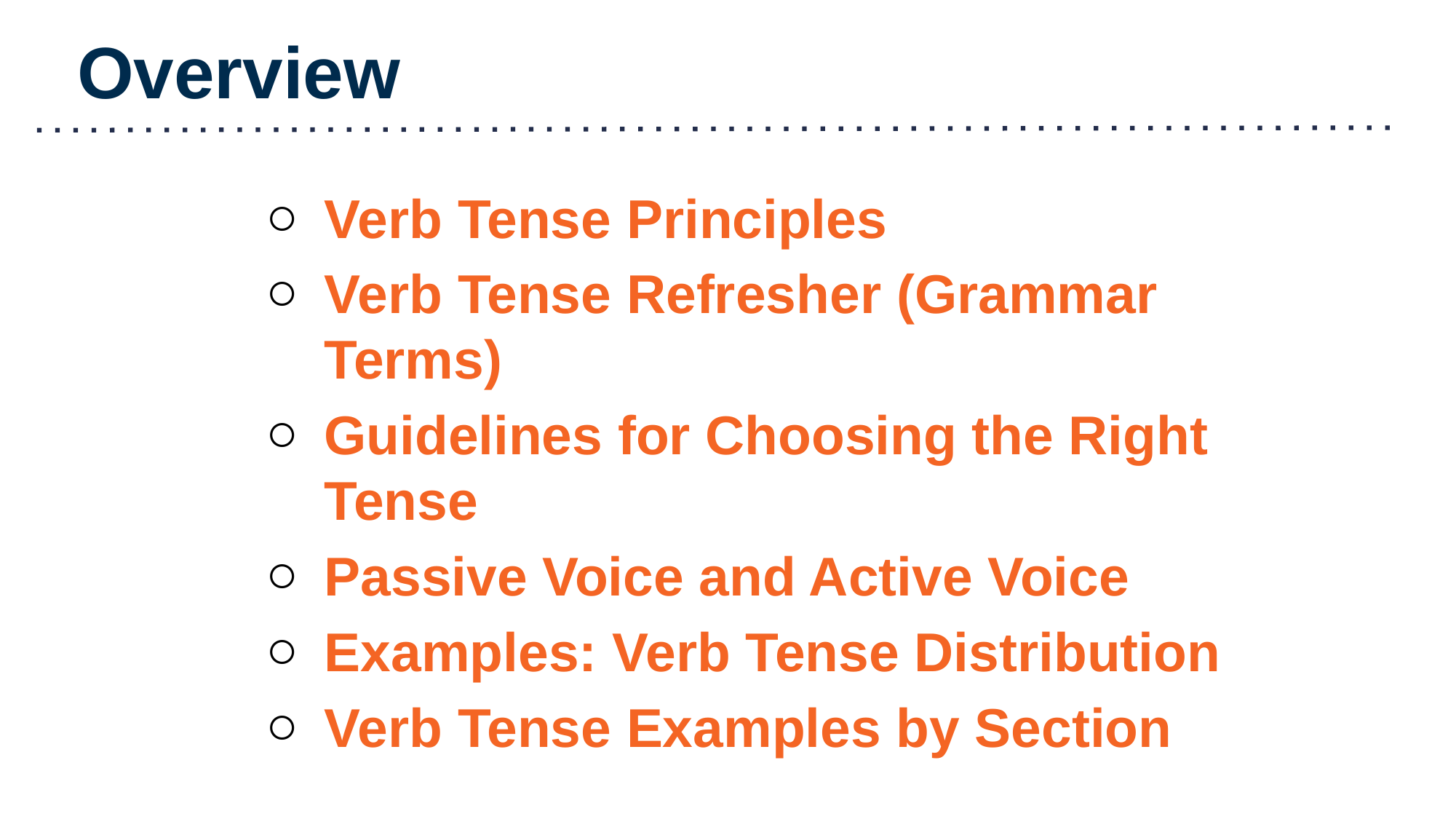

# Overview
Verb Tense Principles
Verb Tense Refresher (Grammar Terms)
Guidelines for Choosing the Right Tense
Passive Voice and Active Voice
Examples: Verb Tense Distribution
Verb Tense Examples by Section